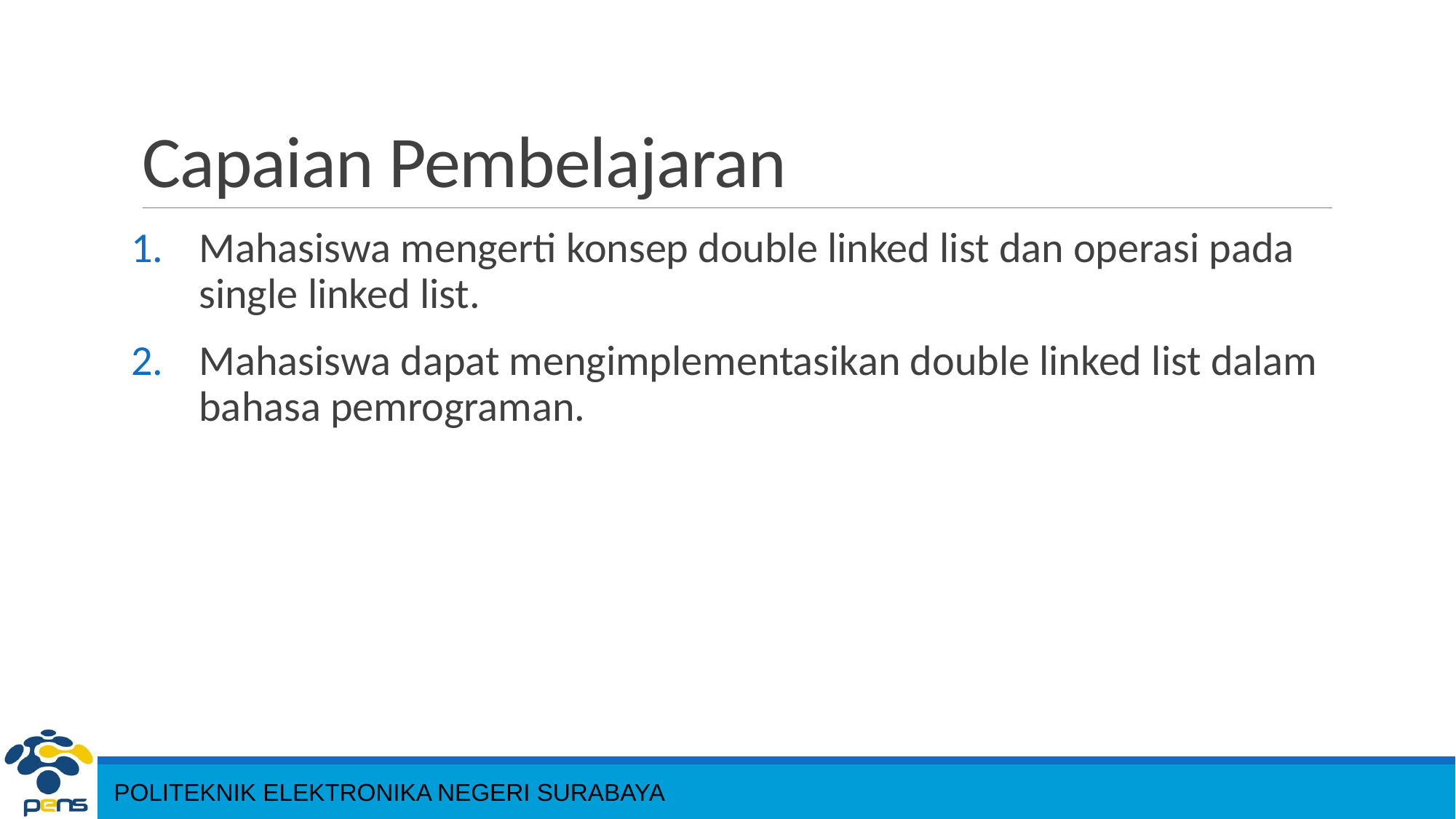

# Capaian Pembelajaran
Mahasiswa mengerti konsep double linked list dan operasi pada single linked list.
Mahasiswa dapat mengimplementasikan double linked list dalam bahasa pemrograman.